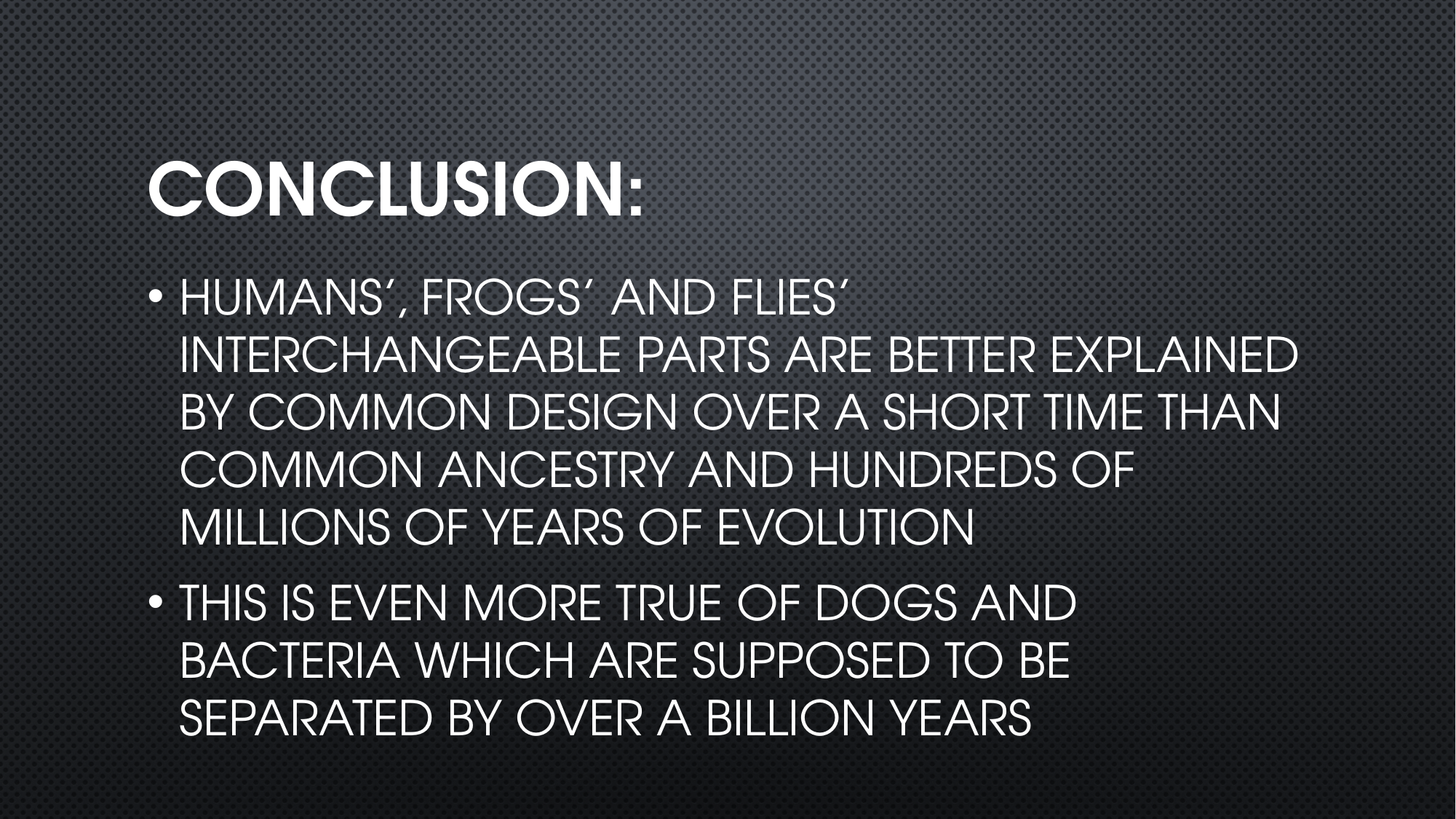

# Conclusion:
Humans’, frogs’ and flies’ interchangeable parts are better explained by common design over a short time than common ancestry and hundreds of millions of years of evolution
This is even more true of dogs and bacteria which are supposed to be separated by over a billion years